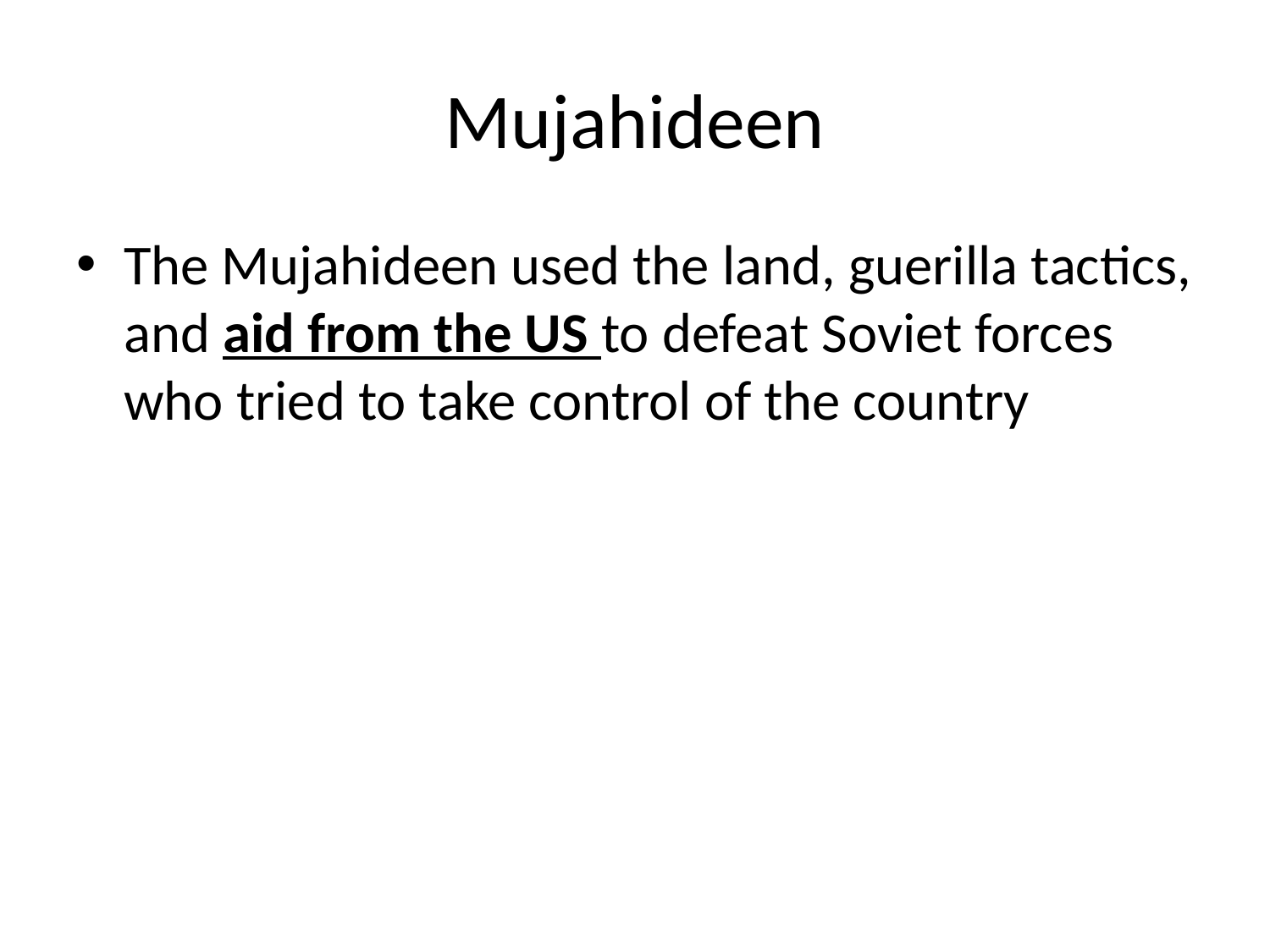

# Mujahideen
The Mujahideen used the land, guerilla tactics, and aid from the US to defeat Soviet forces who tried to take control of the country